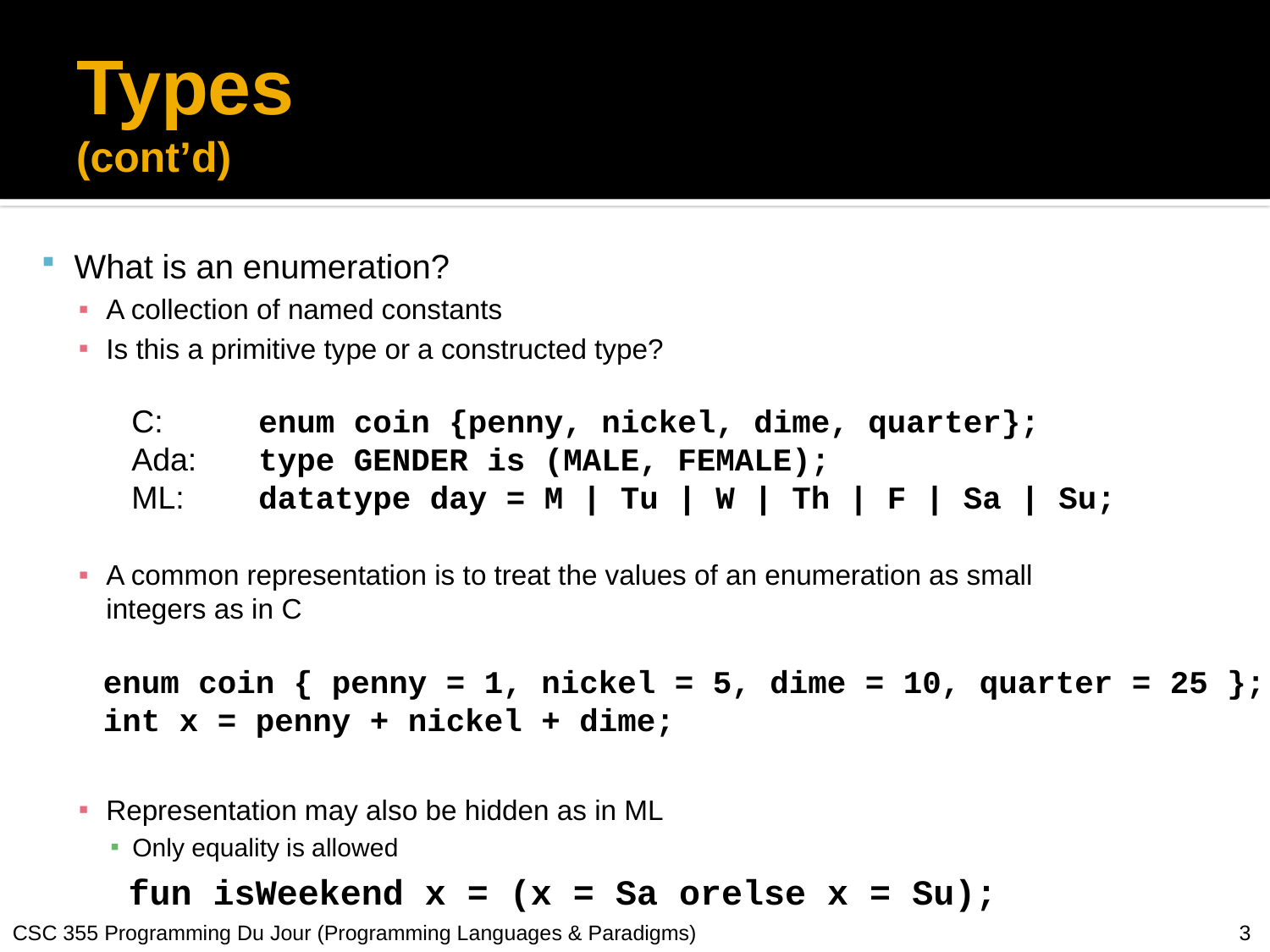

# Types (cont’d)
What is an enumeration?
A collection of named constants
Is this a primitive type or a constructed type?

A common representation is to treat the values of an enumeration as small integers as in C

Representation may also be hidden as in ML
Only equality is allowed

C:	enum coin {penny, nickel, dime, quarter};
Ada:	type GENDER is (MALE, FEMALE);
ML:	datatype day = M | Tu | W | Th | F | Sa | Su;
enum coin { penny = 1, nickel = 5, dime = 10, quarter = 25 };
int x = penny + nickel + dime;

fun isWeekend x = (x = Sa orelse x = Su);